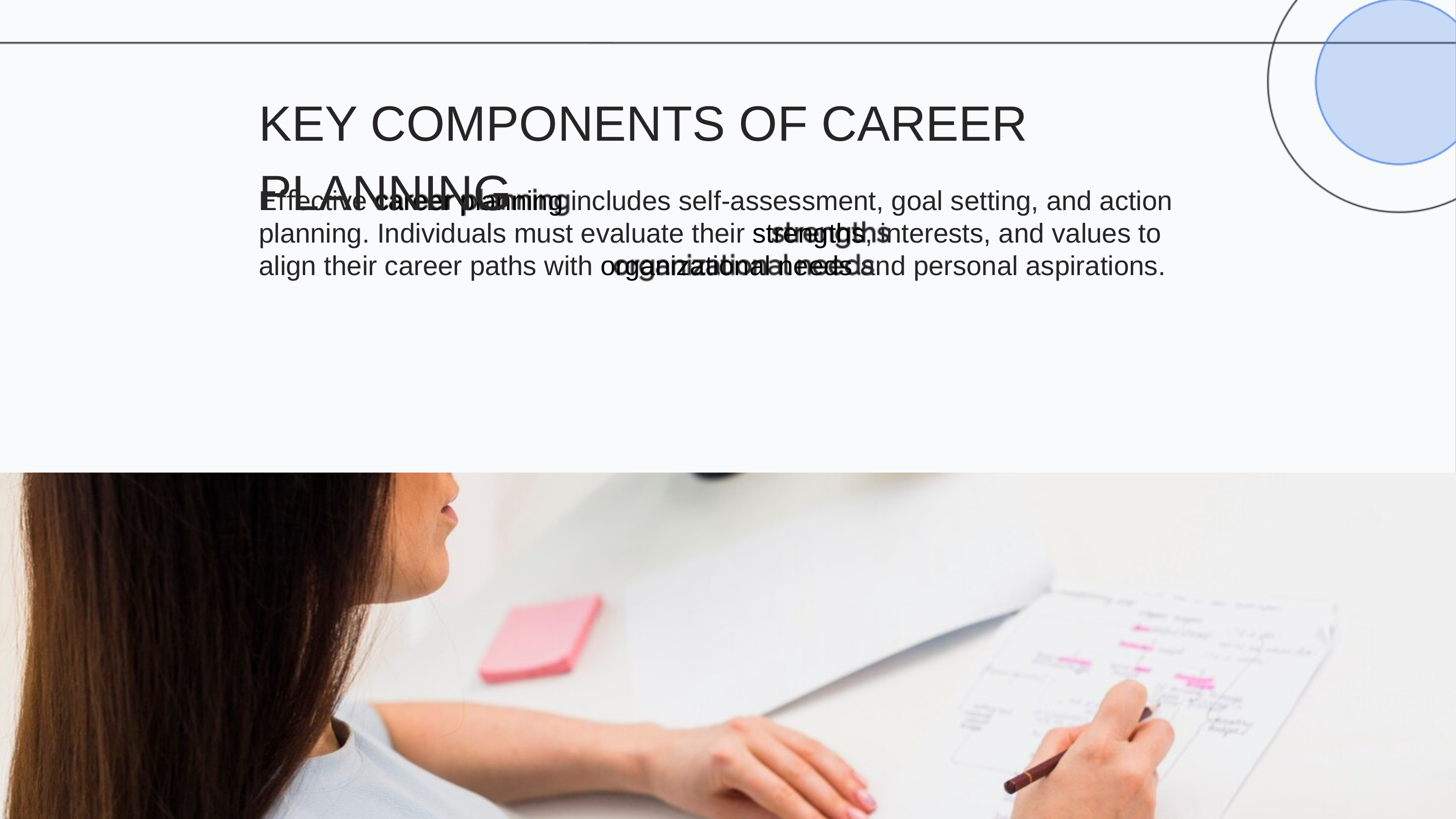

KEY COMPONENTS OF CAREER PLANNING
Eﬀective career planning includes self-assessment, goal setting, and action planning. Individuals must evaluate their strengths, interests, and values to align their career paths with organizational needs and personal aspirations.